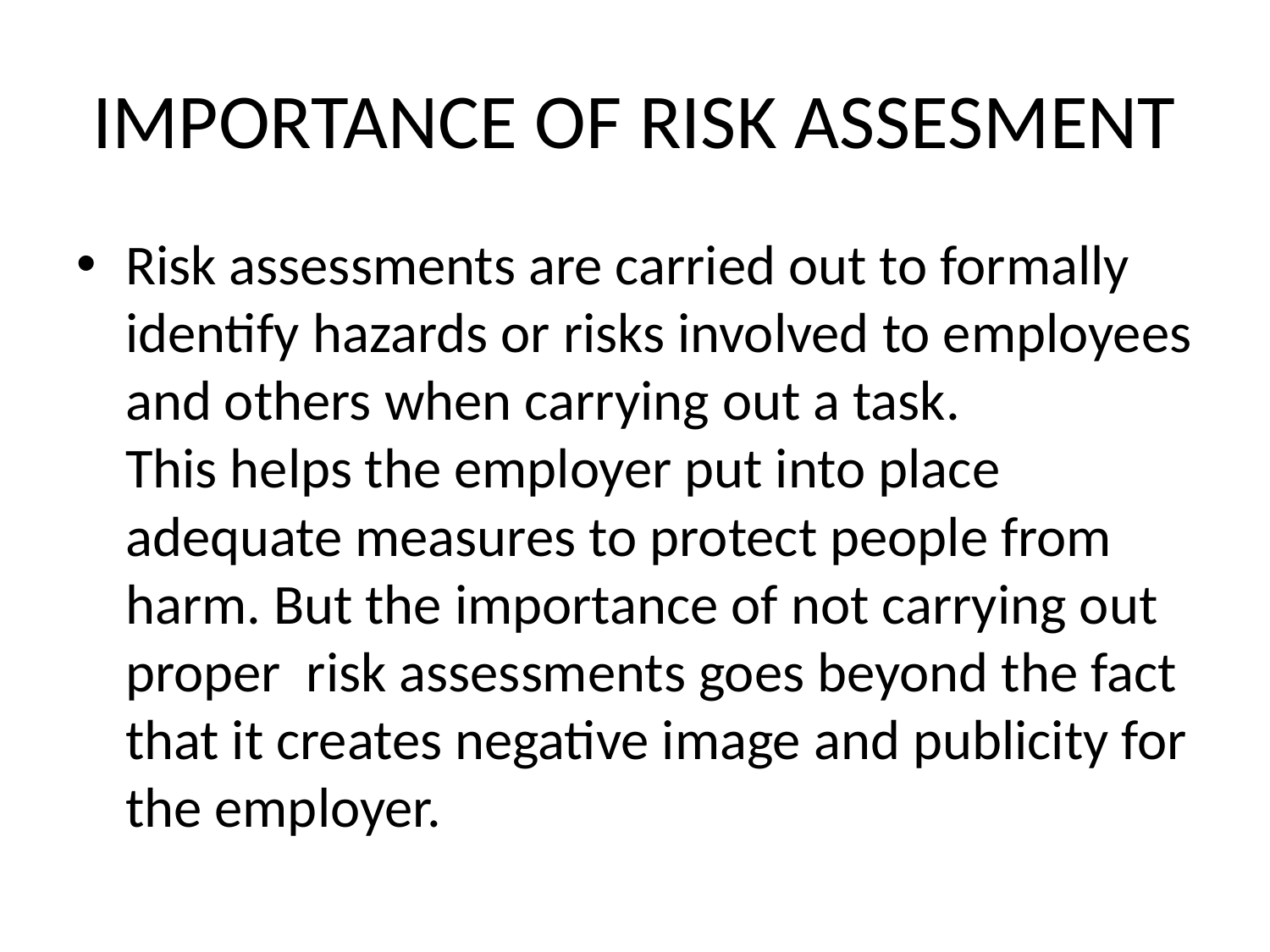

# IMPORTANCE OF RISK ASSESMENT
Risk assessments are carried out to formally identify hazards or risks involved to employees and others when carrying out a task. This helps the employer put into place adequate measures to protect people from harm. But the importance of not carrying out proper  risk assessments goes beyond the fact that it creates negative image and publicity for the employer.